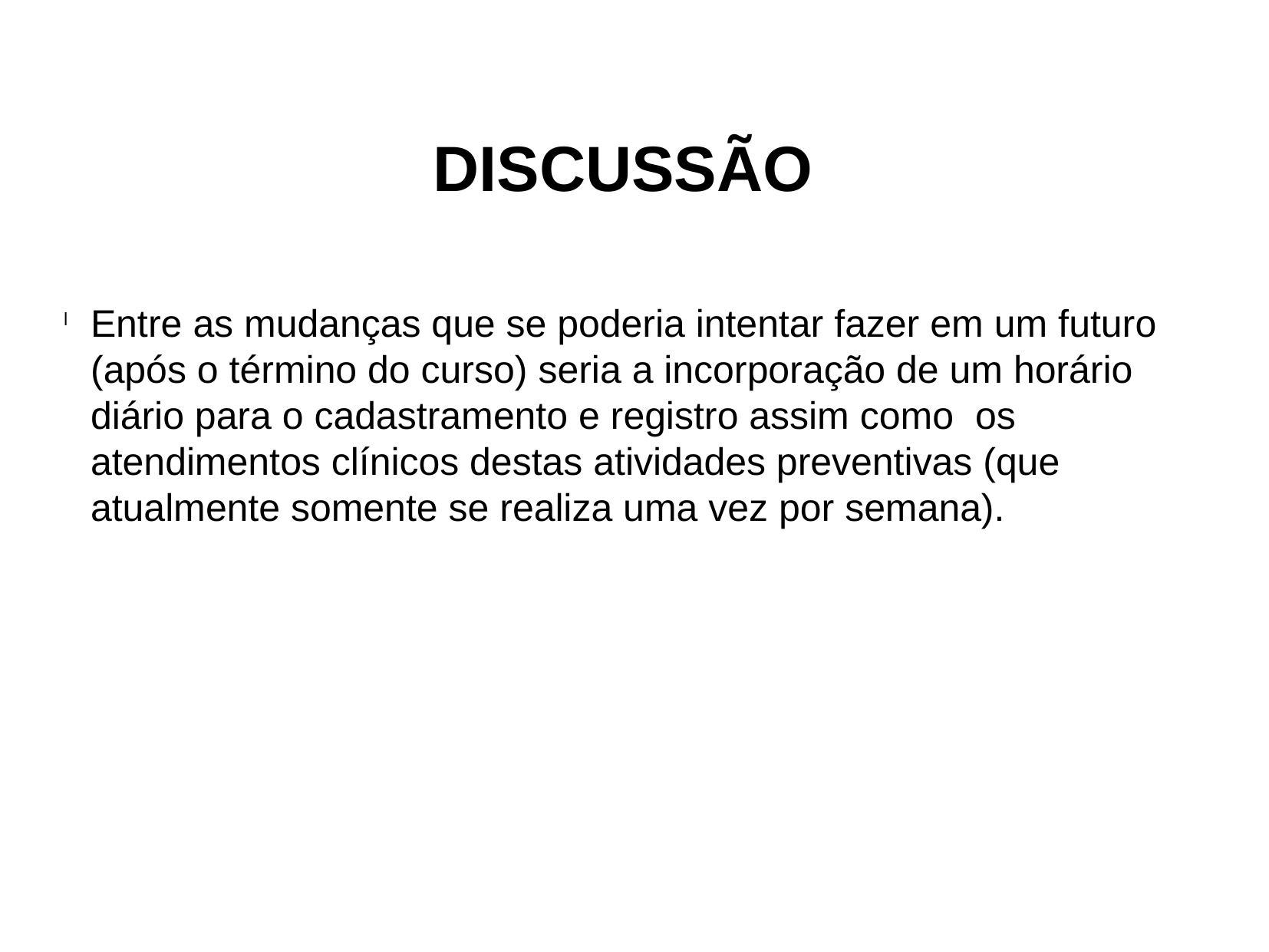

DISCUSSÃO

Entre as mudanças que se poderia intentar fazer em um futuro (após o término do curso) seria a incorporação de um horário diário para o cadastramento e registro assim como  os atendimentos clínicos destas atividades preventivas (que atualmente somente se realiza uma vez por semana).